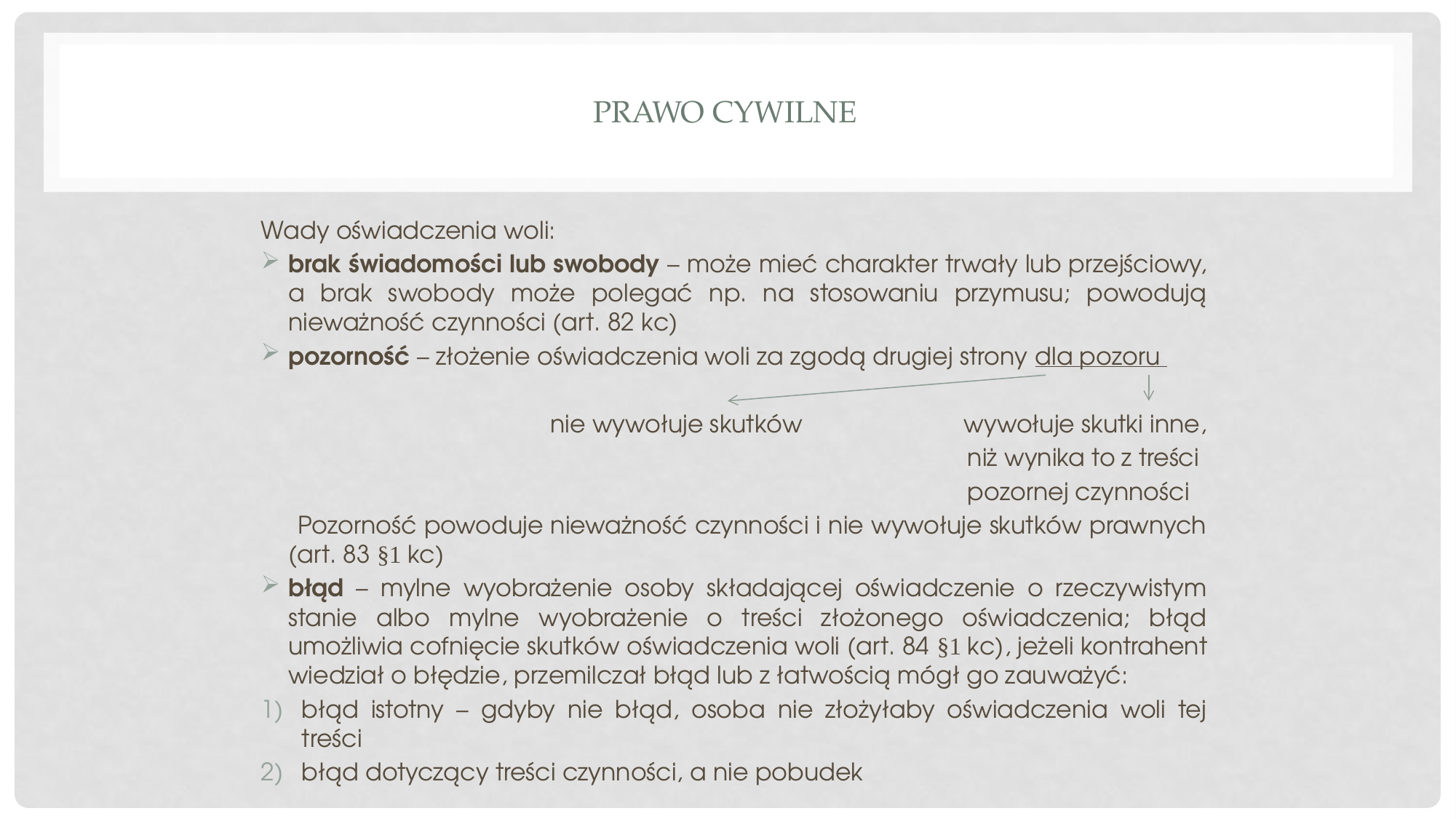

# Prawo cywilne
Wady oświadczenia woli:
brak świadomości lub swobody – może mieć charakter trwały lub przejściowy, a brak swobody może polegać np. na stosowaniu przymusu; powodują nieważność czynności (art. 82 kc)
pozorność – złożenie oświadczenia woli za zgodą drugiej strony dla pozoru

                                           nie wywołuje skutków                        wywołuje skutki inne,
                                                                                                         niż wynika to z treści
                                                                                                         pozornej czynności
     Pozorność powoduje nieważność czynności i nie wywołuje skutków prawnych (art. 83 §1 kc)
błąd – mylne wyobrażenie osoby składającej oświadczenie o rzeczywistym stanie albo mylne wyobrażenie o treści złożonego oświadczenia; błąd umożliwia cofnięcie skutków oświadczenia woli (art. 84 §1 kc), jeżeli kontrahent wiedział o błędzie, przemilczał błąd lub z łatwością mógł go zauważyć:
błąd istotny – gdyby nie błąd, osoba nie złożyłaby oświadczenia woli tej treści
błąd dotyczący treści czynności, a nie pobudek